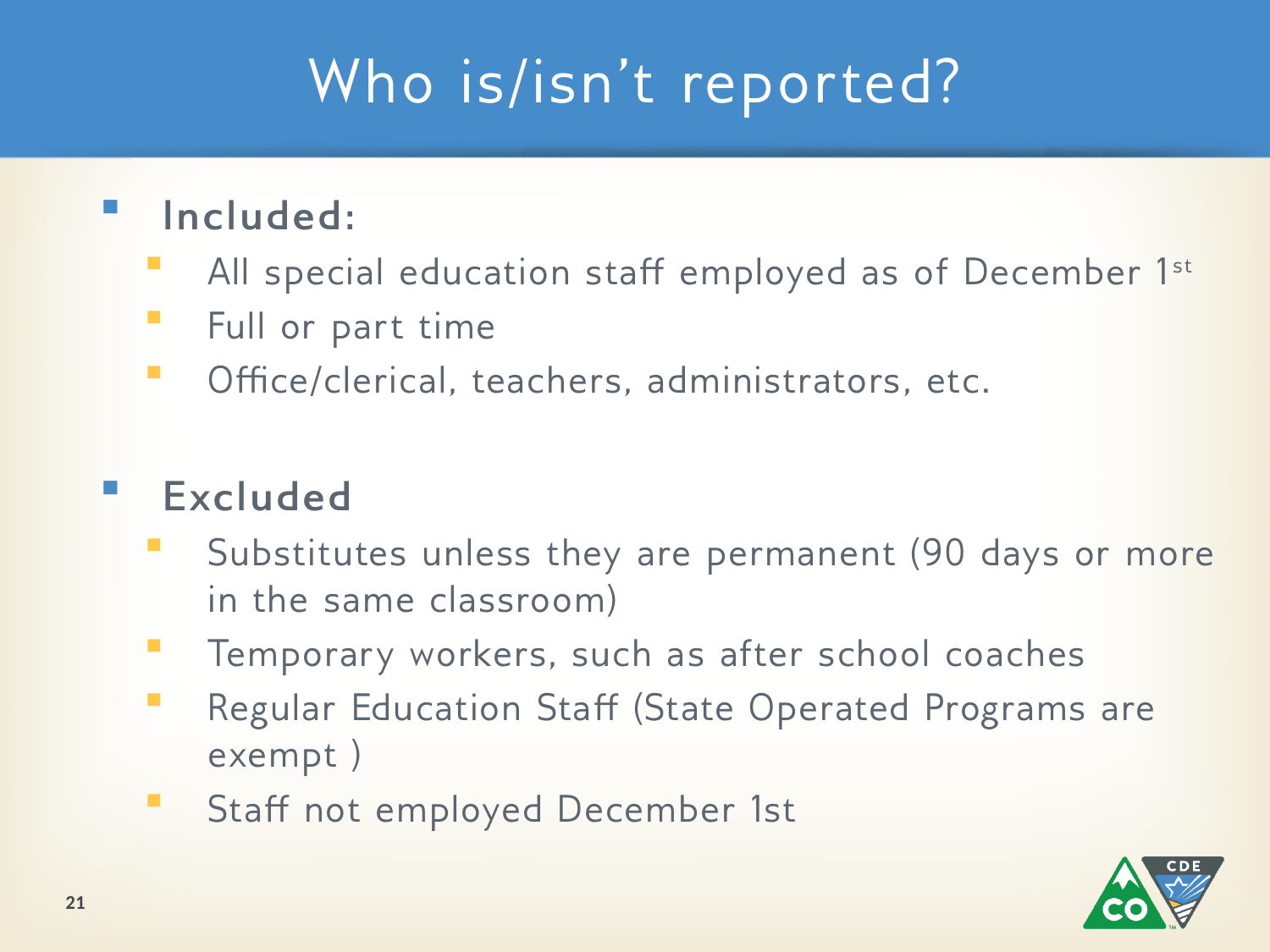

# Who is/isn’t reported?
Included:
All special education staff employed as of December 1st
Full or part time
Office/clerical, teachers, administrators, etc.

Excluded
Substitutes unless they are permanent (90 days or more in the same classroom)
Temporary workers, such as after school coaches
Regular Education Staff (State Operated Programs are exempt )
Staff not employed December 1st

21